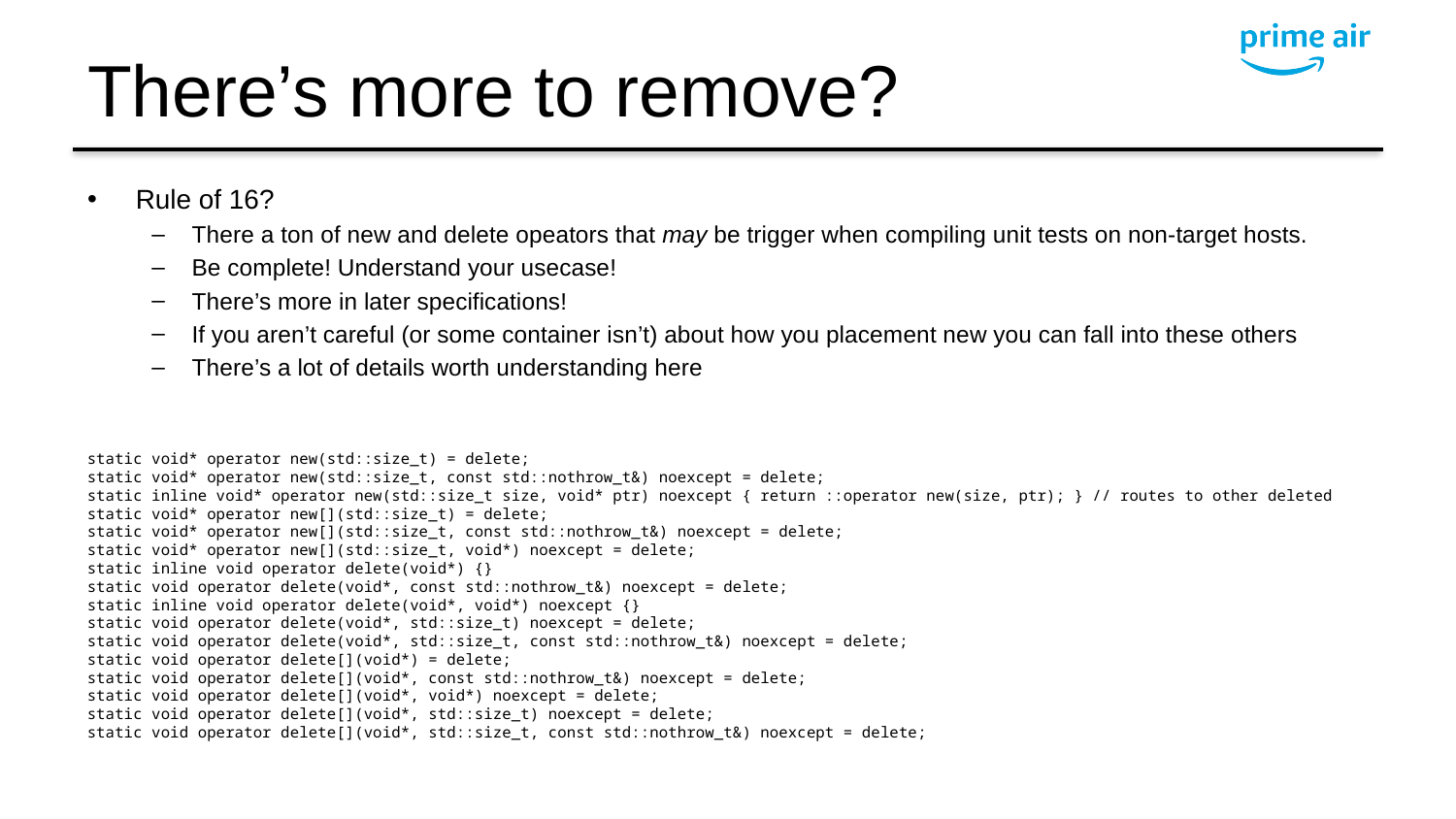

# There’s more to remove?
Rule of 16?
There a ton of new and delete opeators that may be trigger when compiling unit tests on non-target hosts.
Be complete! Understand your usecase!
There’s more in later specifications!
If you aren’t careful (or some container isn’t) about how you placement new you can fall into these others
There’s a lot of details worth understanding here
static void* operator new(std::size_t) = delete;
static void* operator new(std::size_t, const std::nothrow_t&) noexcept = delete;
static inline void* operator new(std::size_t size, void* ptr) noexcept { return ::operator new(size, ptr); } // routes to other deleted
static void* operator new[](std::size_t) = delete;
static void* operator new[](std::size_t, const std::nothrow_t&) noexcept = delete;
static void* operator new[](std::size_t, void*) noexcept = delete;
static inline void operator delete(void*) {}
static void operator delete(void*, const std::nothrow_t&) noexcept = delete;
static inline void operator delete(void*, void*) noexcept {}
static void operator delete(void*, std::size_t) noexcept = delete;
static void operator delete(void*, std::size_t, const std::nothrow_t&) noexcept = delete;
static void operator delete[](void*) = delete;
static void operator delete[](void*, const std::nothrow_t&) noexcept = delete;
static void operator delete[](void*, void*) noexcept = delete;
static void operator delete[](void*, std::size_t) noexcept = delete;
static void operator delete[](void*, std::size_t, const std::nothrow_t&) noexcept = delete;